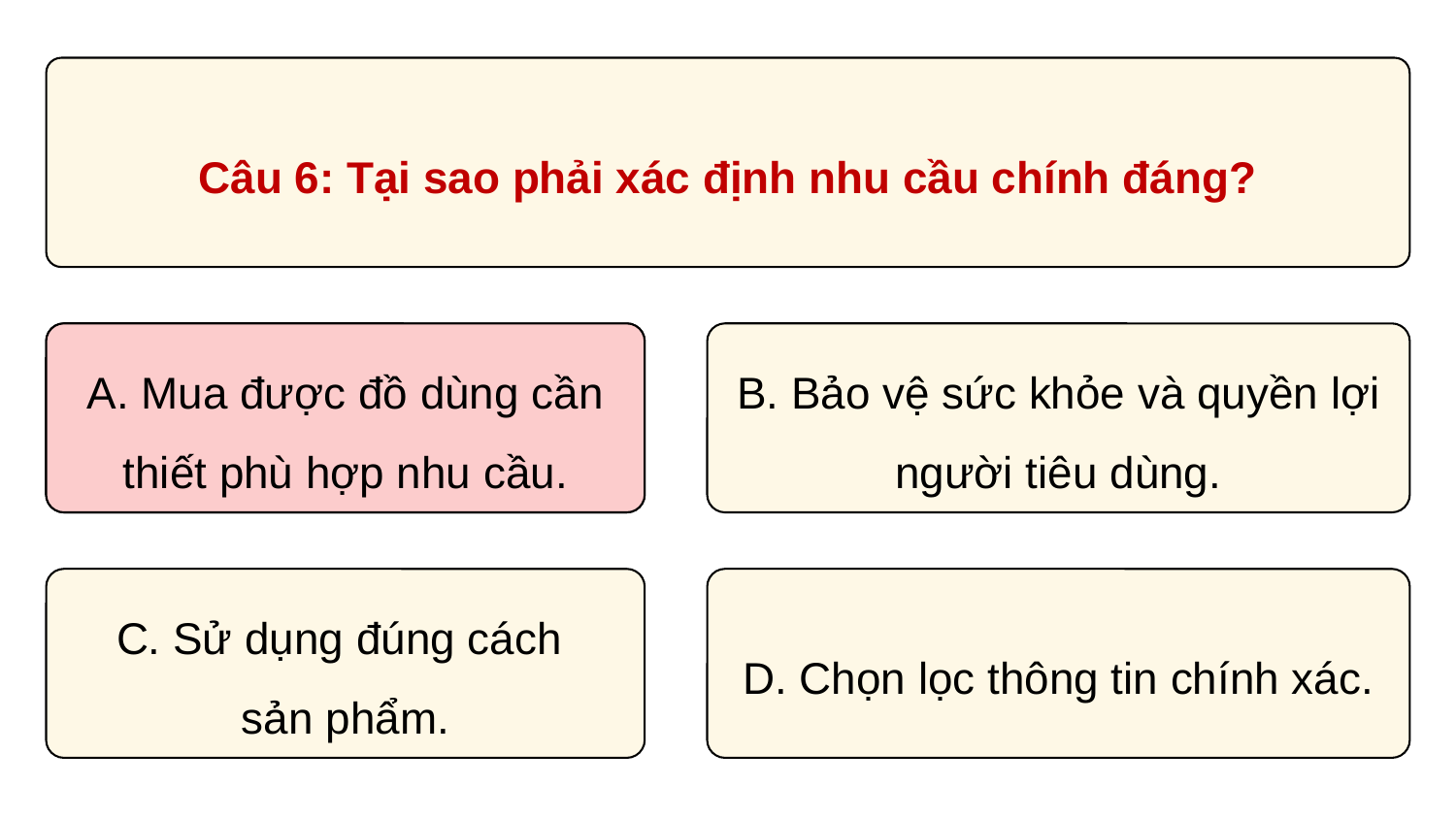

Câu 6: Tại sao phải xác định nhu cầu chính đáng?
A. Mua được đồ dùng cần thiết phù hợp nhu cầu.
A. Mua được đồ dùng cần thiết phù hợp nhu cầu.
B. Bảo vệ sức khỏe và quyền lợi người tiêu dùng.
C. Sử dụng đúng cách
sản phẩm.
D. Chọn lọc thông tin chính xác.